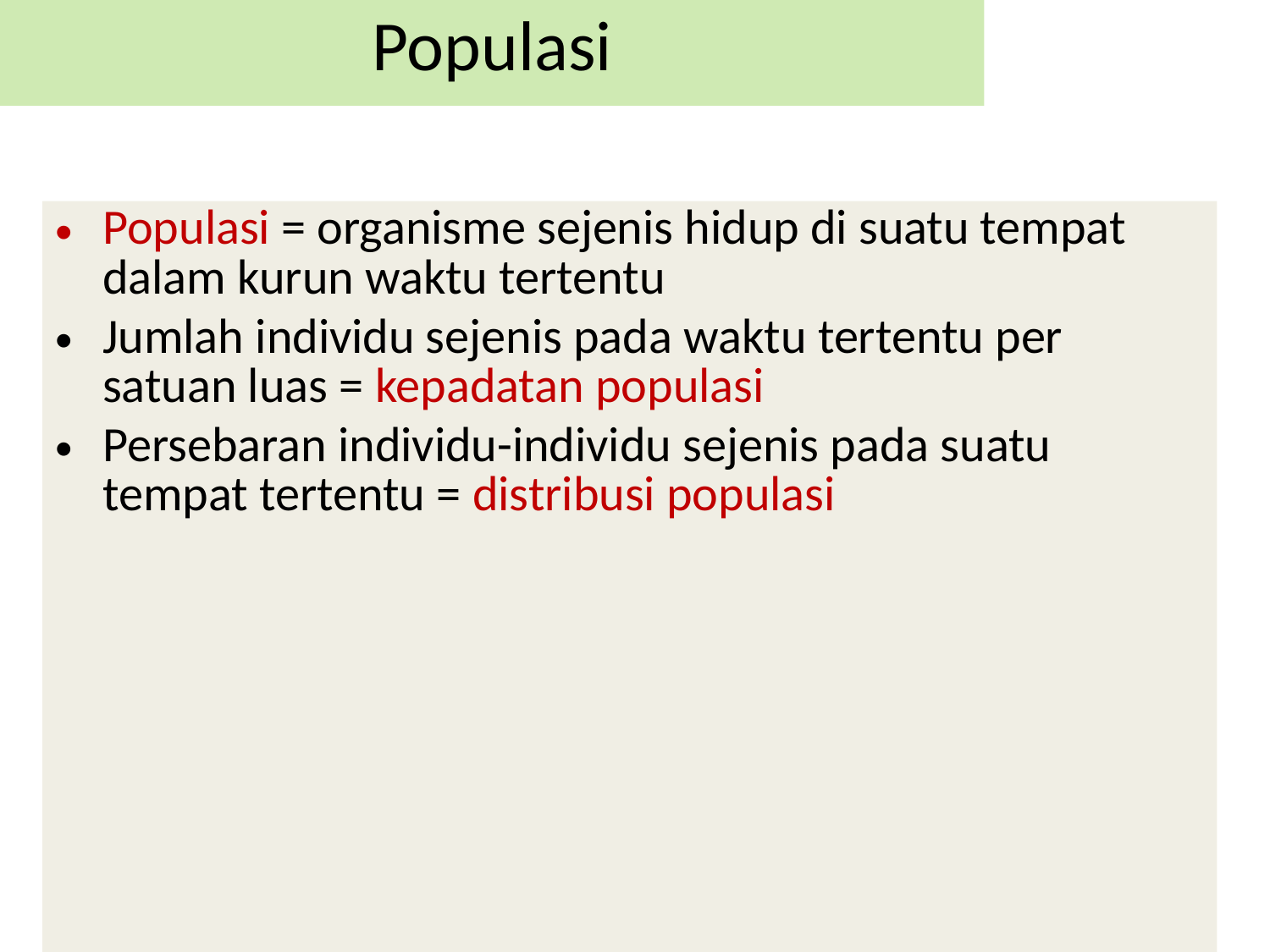

Populasi
Populasi = organisme sejenis hidup di suatu tempat dalam kurun waktu tertentu
Jumlah individu sejenis pada waktu tertentu per satuan luas = kepadatan populasi
Persebaran individu-individu sejenis pada suatu tempat tertentu = distribusi populasi